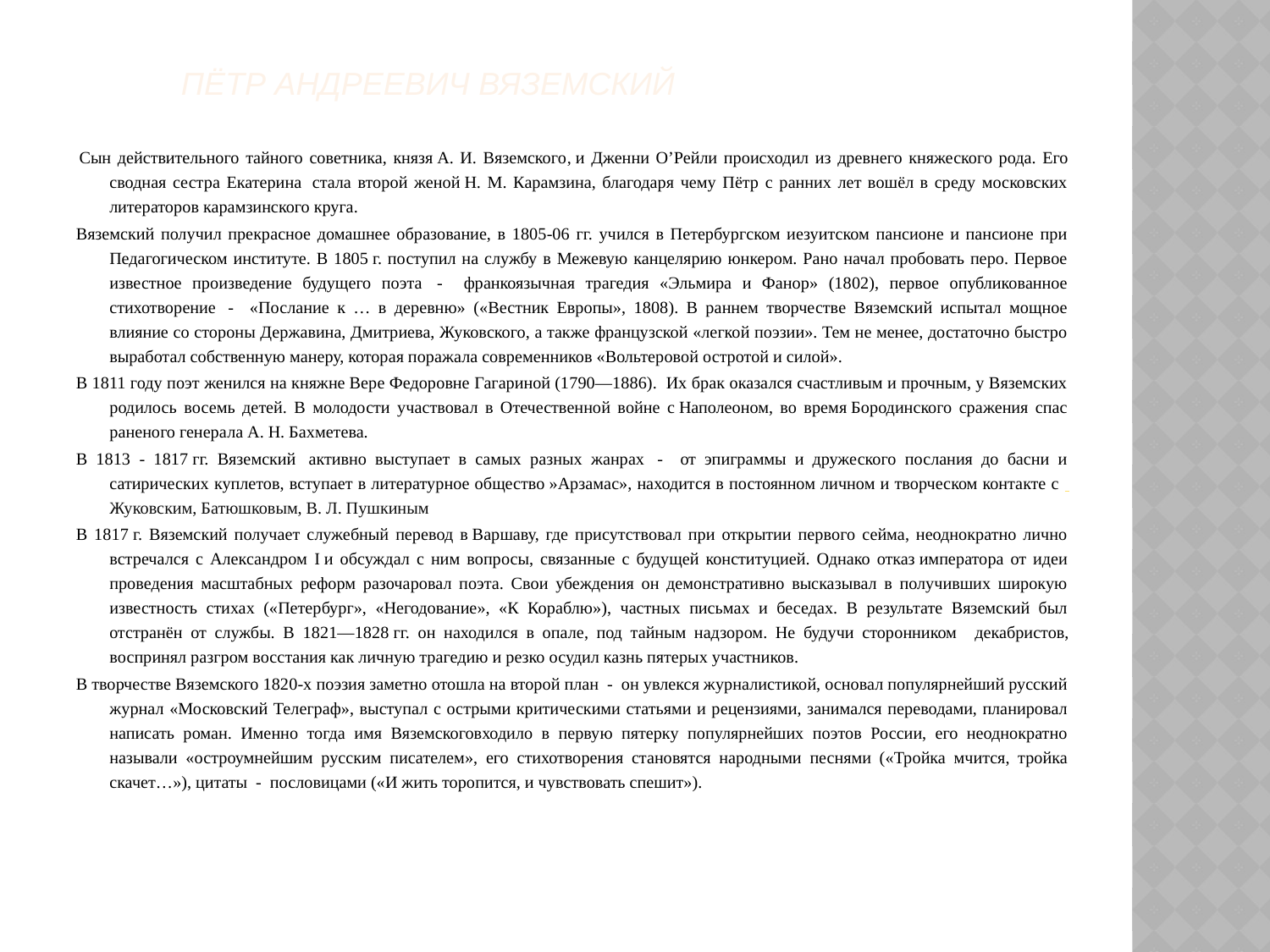

#
ПЁТР АНДРЕЕВИЧ ВЯЗЕМСКИЙ

 Сын действительного тайного советника, князя А. И. Вяземского, и Дженни О’Рейли происходил из древнего княжеского рода. Его сводная сестра Екатерина  стала второй женой Н. М. Карамзина, благодаря чему Пётр с ранних лет вошёл в среду московских литераторов карамзинского круга.
Вяземский получил прекрасное домашнее образование, в 1805-06 гг. учился в Петербургском иезуитском пансионе и пансионе при Педагогическом институте. В 1805 г. поступил на службу в Межевую канцелярию юнкером. Рано начал пробовать перо. Первое известное произведение будущего поэта  -  франкоязычная трагедия «Эльмира и Фанор» (1802), первое опубликованное стихотворение  -  «Послание к … в деревню» («Вестник Европы», 1808). В раннем творчестве Вяземский испытал мощное влияние со стороны Державина, Дмитриева, Жуковского, а также французской «легкой поэзии». Тем не менее, достаточно быстро выработал собственную манеру, которая поражала современников «Вольтеровой остротой и силой».
В 1811 году поэт женился на княжне Вере Федоровне Гагариной (1790—1886).  Их брак оказался счастливым и прочным, у Вяземских родилось восемь детей. В молодости участвовал в Отечественной войне с Наполеоном, во время Бородинского сражения спас раненого генерала А. Н. Бахметева.
В 1813 - 1817 гг. Вяземский  активно выступает в самых разных жанрах  -  от эпиграммы и дружеского послания до басни и сатирических куплетов, вступает в литературное общество »Арзамас», находится в постоянном личном и творческом контакте с  Жуковским, Батюшковым, В. Л. Пушкиным
В 1817 г. Вяземский получает служебный перевод в Варшаву, где присутствовал при открытии первого сейма, неоднократно лично встречался с Александром I и обсуждал с ним вопросы, связанные с будущей конституцией. Однако отказ императора от идеи проведения масштабных реформ разочаровал поэта. Свои убеждения он демонстративно высказывал в получивших широкую известность стихах («Петербург», «Негодование», «К Кораблю»), частных письмах и беседах. В результате Вяземский был отстранён от службы. В 1821—1828 гг. он находился в опале, под тайным надзором. Не будучи сторонником  декабристов, воспринял разгром восстания как личную трагедию и резко осудил казнь пятерых участников.
В творчестве Вяземского 1820-х поэзия заметно отошла на второй план  -  он увлекся журналистикой, основал популярнейший русский журнал «Московский Телеграф», выступал с острыми критическими статьями и рецензиями, занимался переводами, планировал написать роман. Именно тогда имя Вяземскоговходило в первую пятерку популярнейших поэтов России, его неоднократно называли «остроумнейшим русским писателем», его стихотворения становятся народными песнями («Тройка мчится, тройка скачет…»), цитаты  -  пословицами («И жить торопится, и чувствовать спешит»).